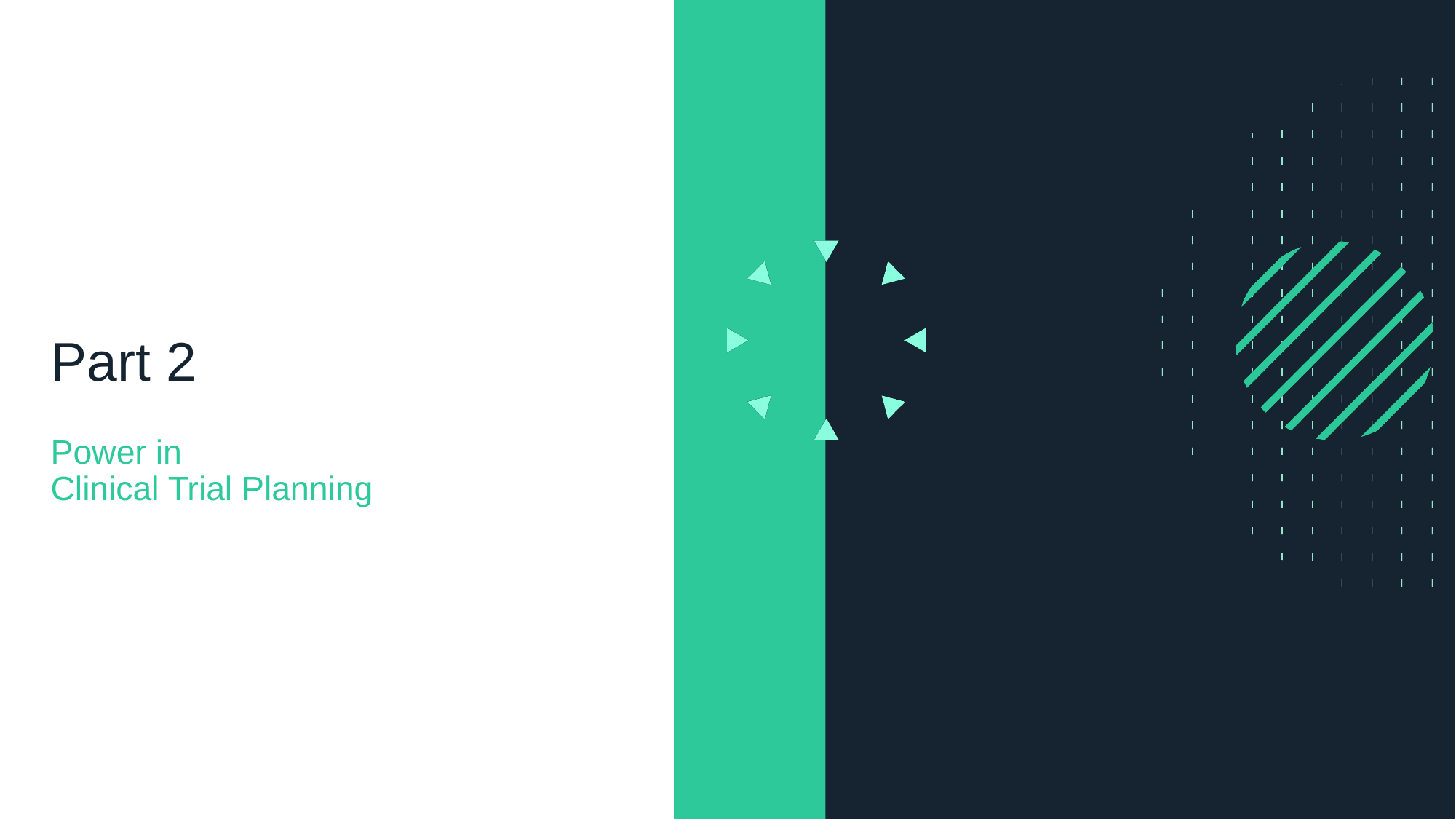

Part 2

Power in
Clinical Trial Planning